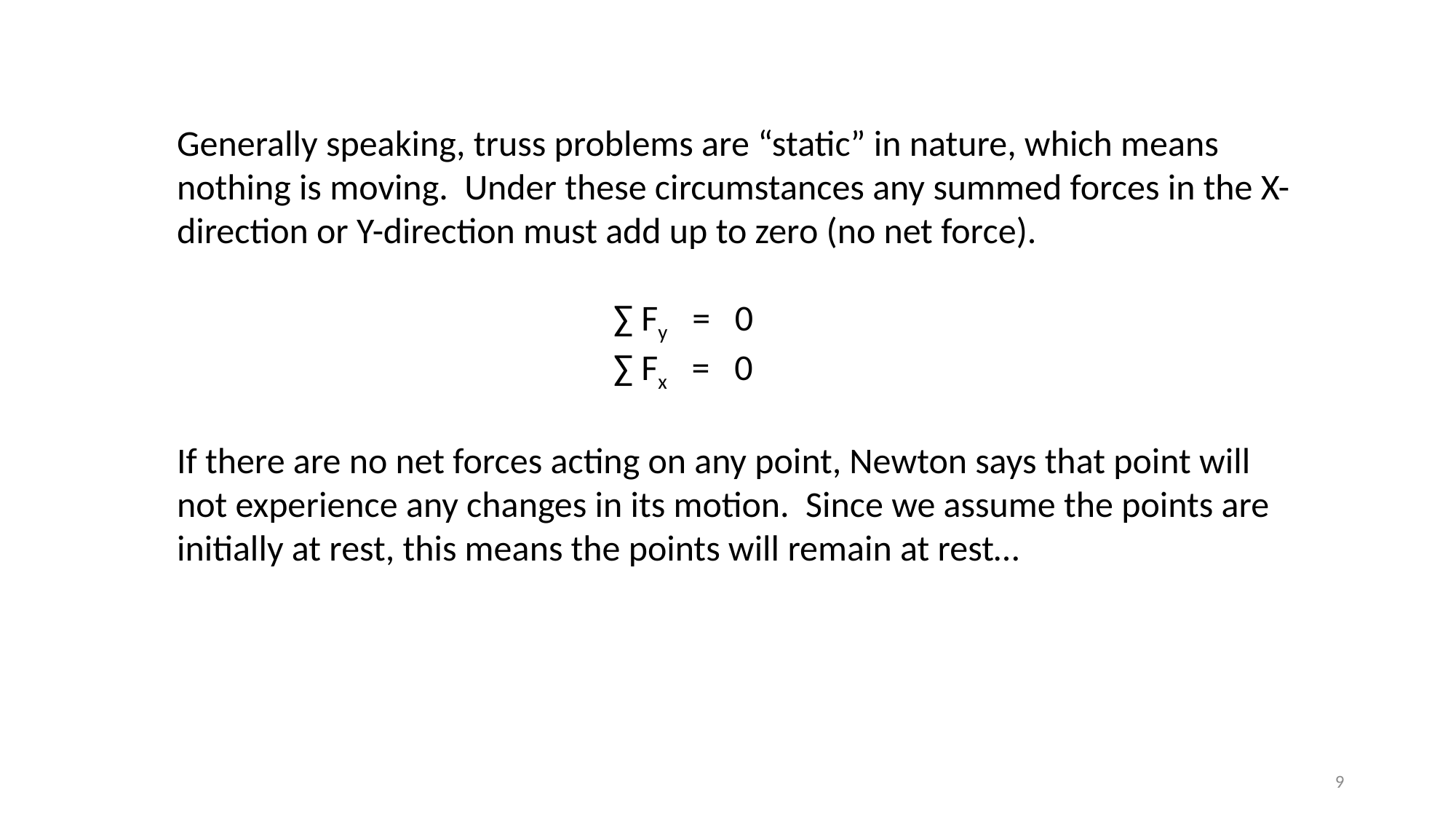

Generally speaking, truss problems are “static” in nature, which means nothing is moving.  Under these circumstances any summed forces in the X-direction or Y-direction must add up to zero (no net force).

				∑ Fy   =   0
				∑ Fx   =   0

If there are no net forces acting on any point, Newton says that point will not experience any changes in its motion.  Since we assume the points are initially at rest, this means the points will remain at rest…
9